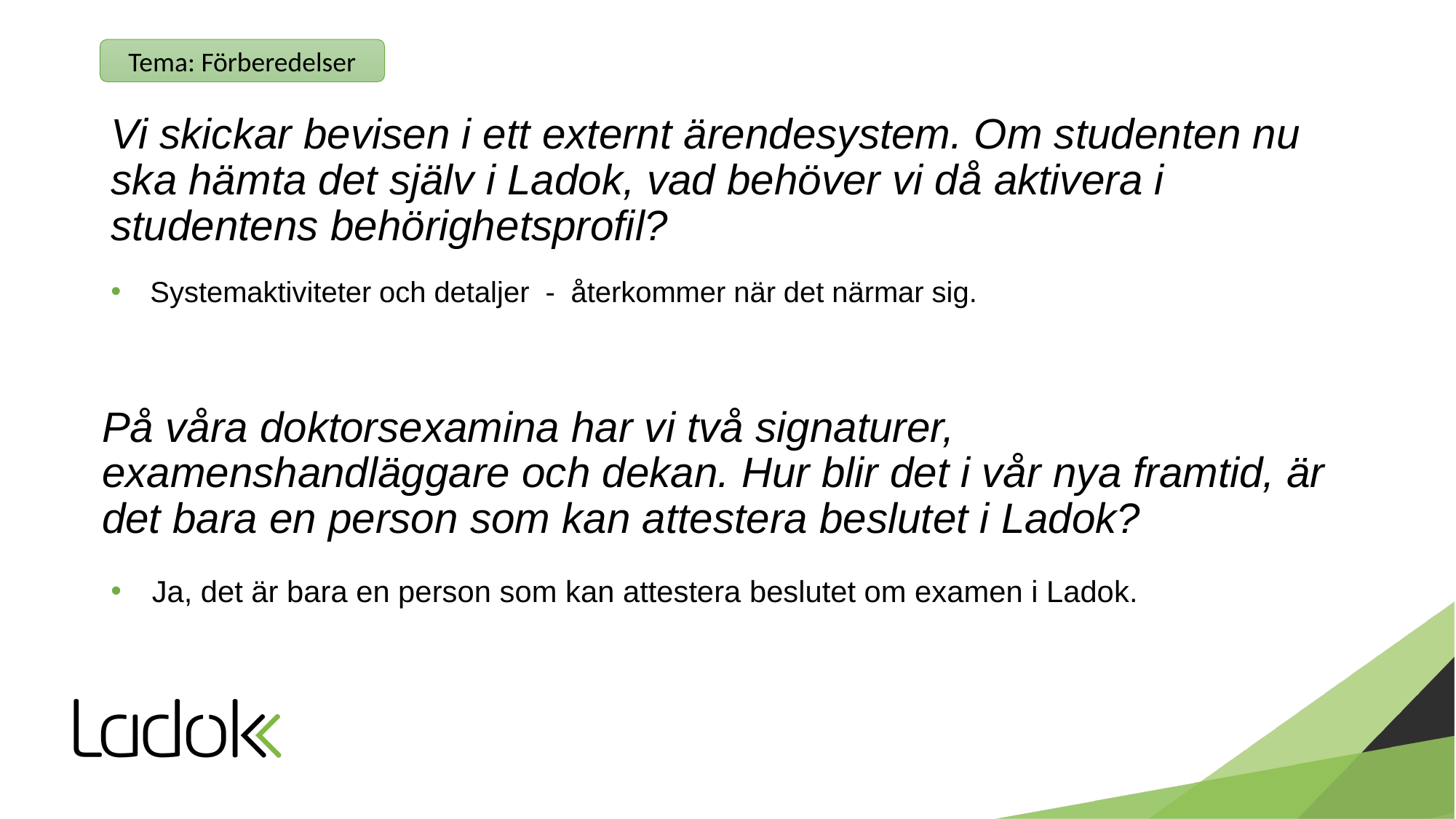

Tema: Förberedelser
# Vi skickar bevisen i ett externt ärendesystem. Om studenten nu ska hämta det själv i Ladok, vad behöver vi då aktivera i studentens behörighetsprofil?
Systemaktiviteter och detaljer  -  återkommer när det närmar sig.
På våra doktorsexamina har vi två signaturer, examenshandläggare och dekan. Hur blir det i vår nya framtid, är det bara en person som kan attestera beslutet i Ladok?

Ja, det är bara en person som kan attestera beslutet om examen i Ladok.